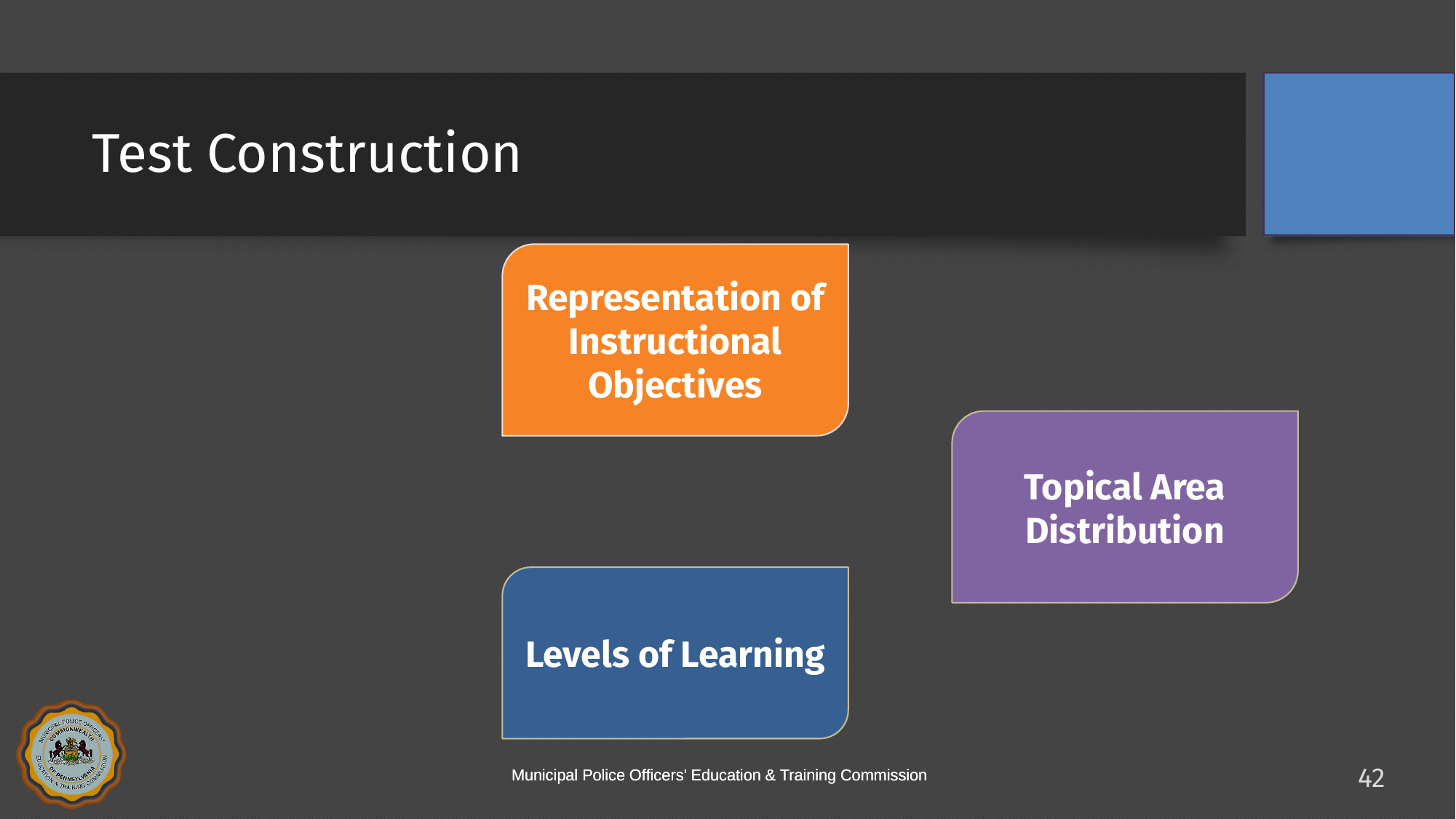

# Test Construction
Representation of Instructional Objectives
Topical Area Distribution
Levels of Learning